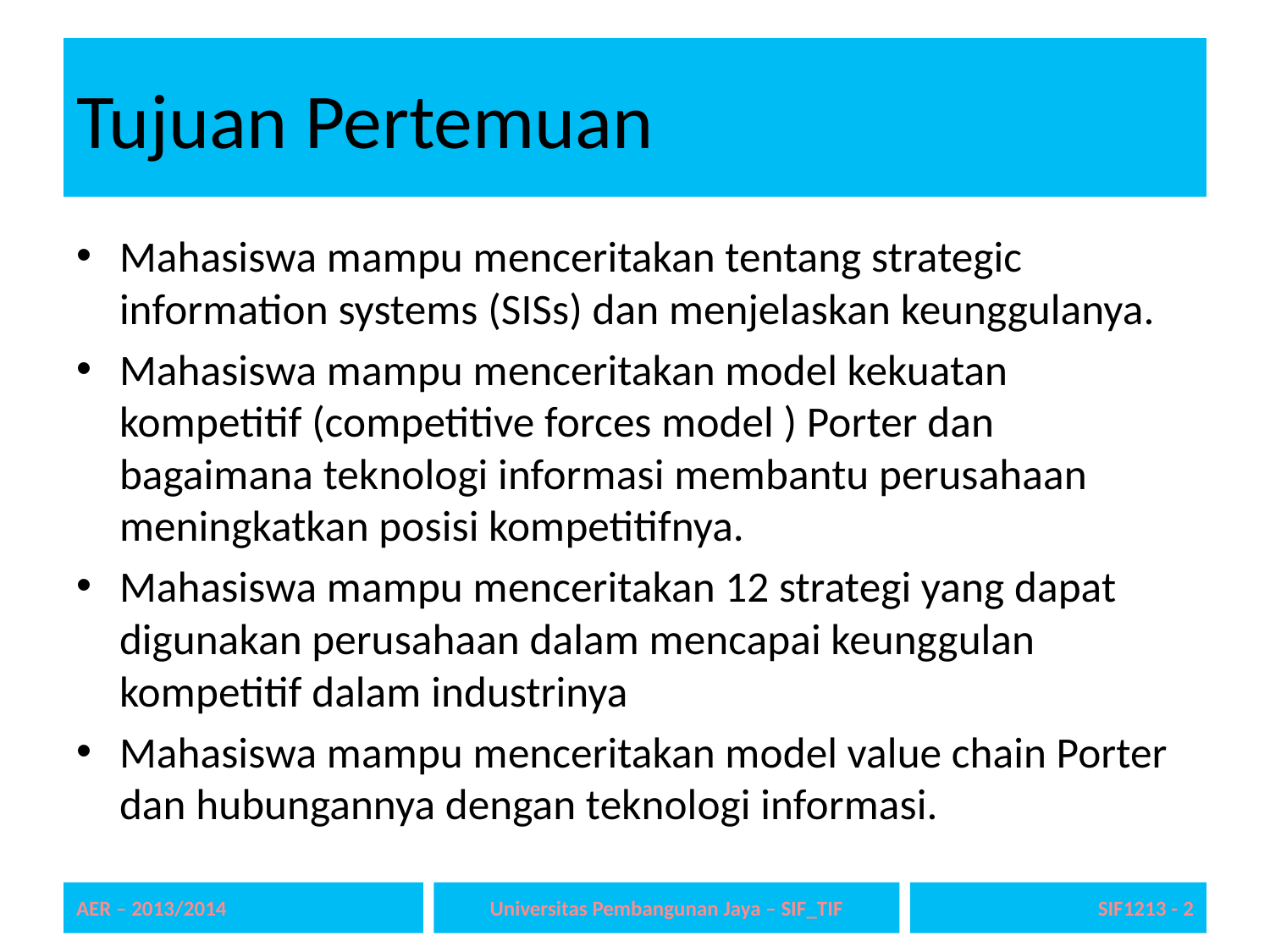

# Tujuan Pertemuan
Mahasiswa mampu menceritakan tentang strategic information systems (SISs) dan menjelaskan keunggulanya.
Mahasiswa mampu menceritakan model kekuatan kompetitif (competitive forces model ) Porter dan bagaimana teknologi informasi membantu perusahaan meningkatkan posisi kompetitifnya.
Mahasiswa mampu menceritakan 12 strategi yang dapat digunakan perusahaan dalam mencapai keunggulan kompetitif dalam industrinya
Mahasiswa mampu menceritakan model value chain Porter dan hubungannya dengan teknologi informasi.
AER – 2013/2014
Universitas Pembangunan Jaya – SIF_TIF
2